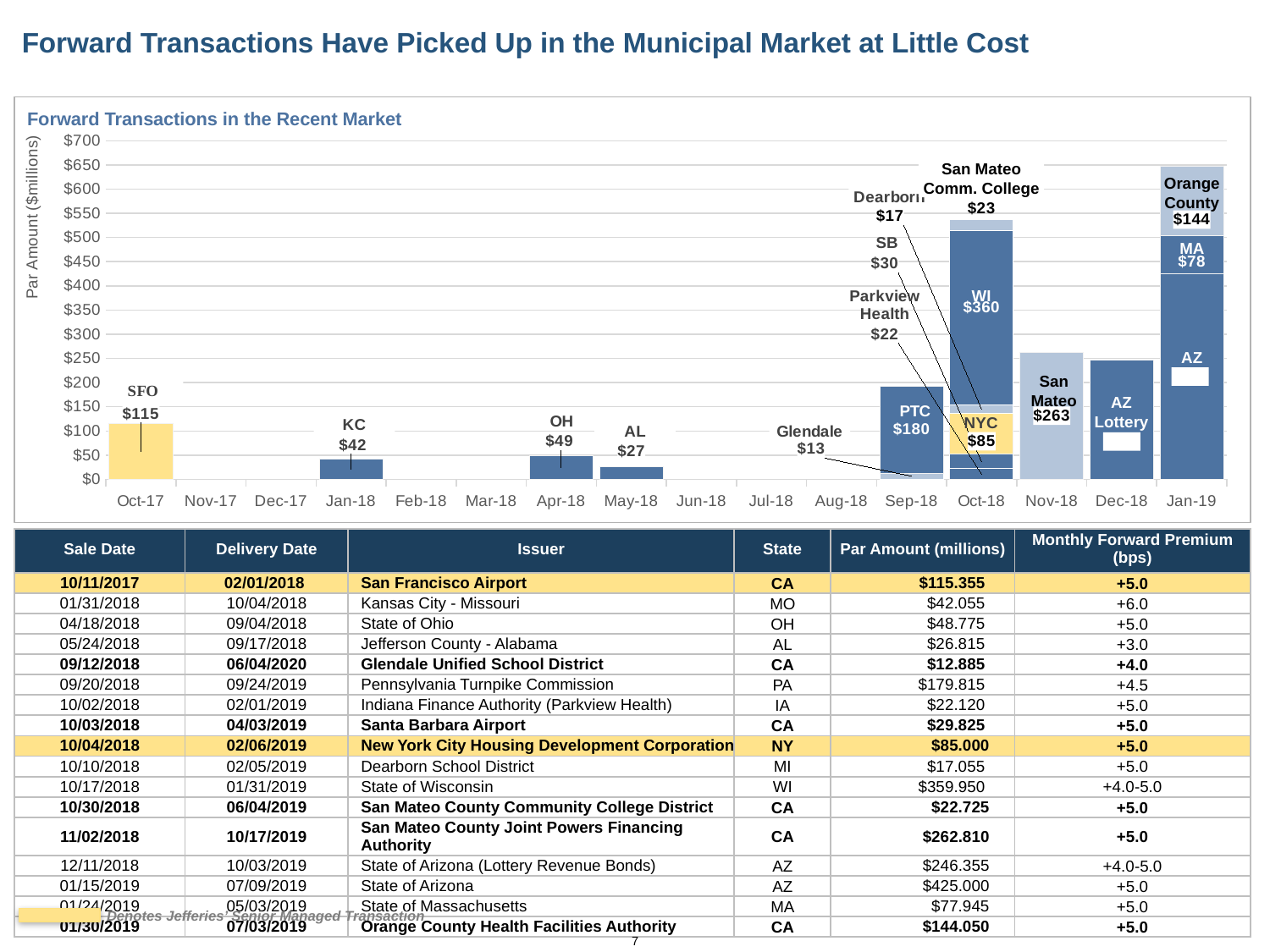

# Forward Transactions Have Picked Up in the Municipal Market at Little Cost
Forward Transactions in the Recent Market

### Chart

| Category | 1 | 2 | 3 | 4 | 5 | 6 |
|---|---|---|---|---|---|---|
| 43009 | 115.355 | None | None | None | None | None |
| 43101 | 42.055 | None | None | None | None | None |
| 43191 | 48.775 | None | None | None | None | None |
| 43221 | 26.815 | None | None | None | None | None |
| 43344 | 12.885 | 179.815 | None | None | None | None |
| 43374 | 22.12 | 29.825 | 85.0 | 17.055 | 359.95 | 22.725 |
| 43405 | 262.81 | None | None | None | None | None |
| 43435 | 246.355 | None | None | None | None | None |
| 43466 | 425.0 | 77.945 | 144.05 | None | None | None |
San Mateo Comm. College
Orange County
MA
WI
AZ
San Mateo
AZ Lottery
| Sale Date | Delivery Date | Issuer | State | Par Amount (millions) | Monthly Forward Premium (bps) |
| --- | --- | --- | --- | --- | --- |
| 10/11/2017 | 02/01/2018 | San Francisco Airport | CA | $115.355 | +5.0 |
| 01/31/2018 | 10/04/2018 | Kansas City - Missouri | MO | $42.055 | +6.0 |
| 04/18/2018 | 09/04/2018 | State of Ohio | OH | $48.775 | +5.0 |
| 05/24/2018 | 09/17/2018 | Jefferson County - Alabama | AL | $26.815 | +3.0 |
| 09/12/2018 | 06/04/2020 | Glendale Unified School District | CA | $12.885 | +4.0 |
| 09/20/2018 | 09/24/2019 | Pennsylvania Turnpike Commission | PA | $179.815 | +4.5 |
| 10/02/2018 | 02/01/2019 | Indiana Finance Authority (Parkview Health) | IA | $22.120 | +5.0 |
| 10/03/2018 | 04/03/2019 | Santa Barbara Airport | CA | $29.825 | +5.0 |
| 10/04/2018 | 02/06/2019 | New York City Housing Development Corporation | NY | $85.000 | +5.0 |
| 10/10/2018 | 02/05/2019 | Dearborn School District | MI | $17.055 | +5.0 |
| 10/17/2018 | 01/31/2019 | State of Wisconsin | WI | $359.950 | +4.0-5.0 |
| 10/30/2018 | 06/04/2019 | San Mateo County Community College District | CA | $22.725 | +5.0 |
| 11/02/2018 | 10/17/2019 | San Mateo County Joint Powers Financing Authority | CA | $262.810 | +5.0 |
| 12/11/2018 | 10/03/2019 | State of Arizona (Lottery Revenue Bonds) | AZ | $246.355 | +4.0-5.0 |
| 01/15/2019 | 07/09/2019 | State of Arizona | AZ | $425.000 | +5.0 |
| 01/24/2019 | 05/03/2019 | State of Massachusetts | MA | $77.945 | +5.0 |
| 01/30/2019 | 07/03/2019 | Orange County Health Facilities Authority | CA | $144.050 | +5.0 |
Denotes Jefferies’ Senior Managed Transaction

7